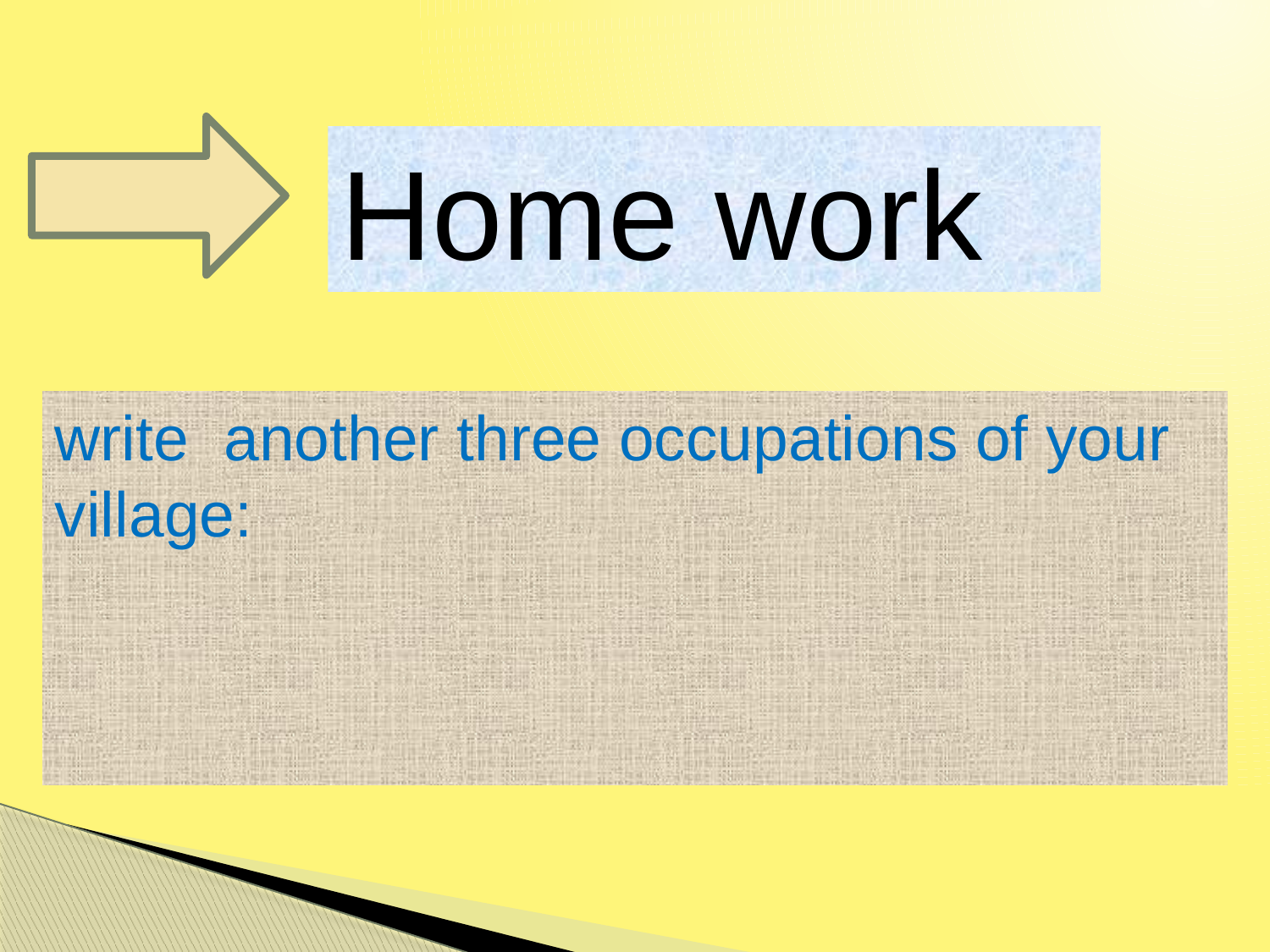

Home work
write  another three occupations of your village: